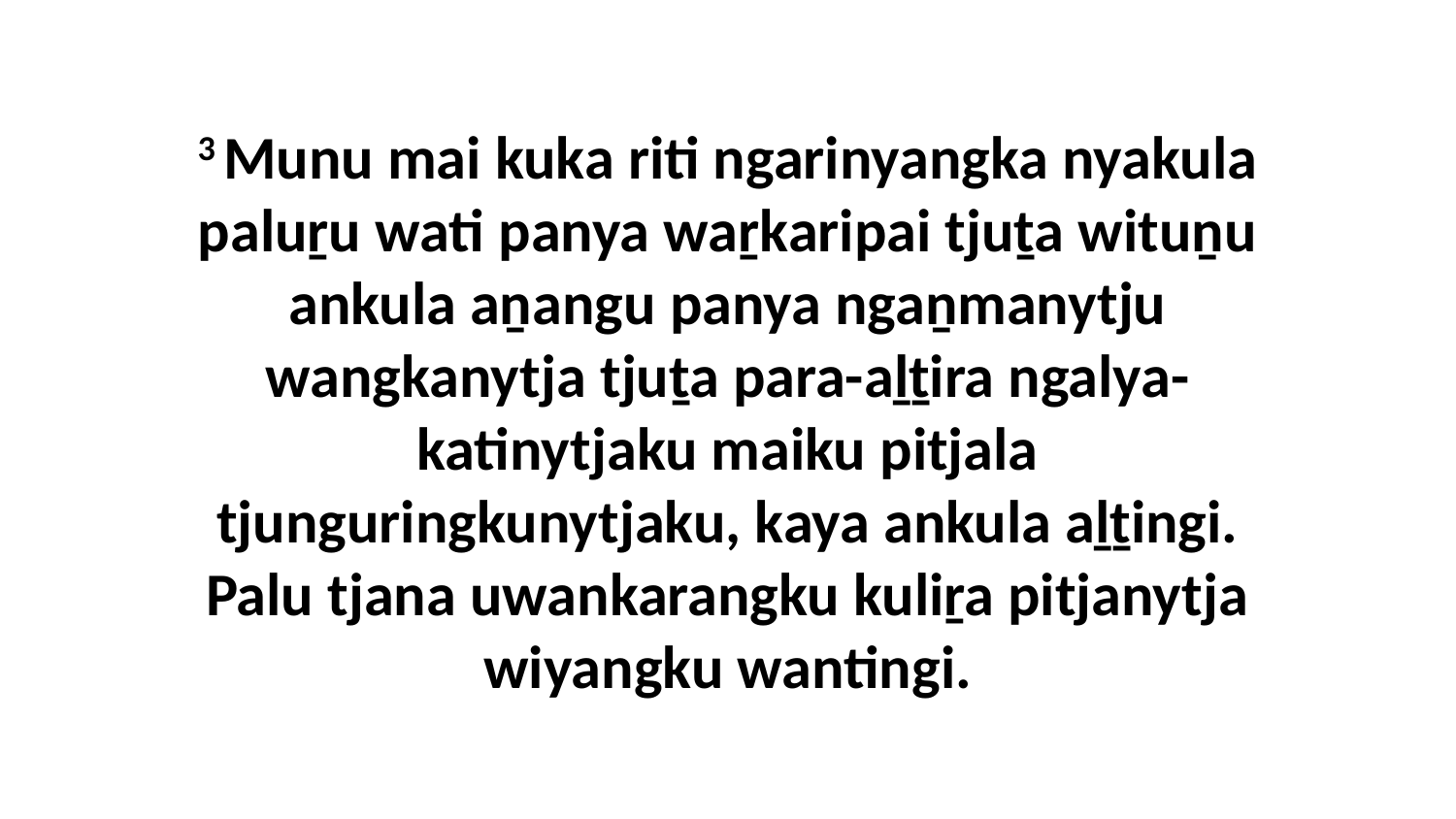

3 Munu mai kuka riti ngarinyangka nyakula paluṟu wati panya waṟkaripai tjuṯa wituṉu ankula aṉangu panya ngaṉmanytju wangkanytja tjuṯa para-aḻṯira ngalya-katinytjaku maiku pitjala tjunguringkunytjaku, kaya ankula aḻṯingi. Palu tjana uwankarangku kuliṟa pitjanytja wiyangku wantingi.